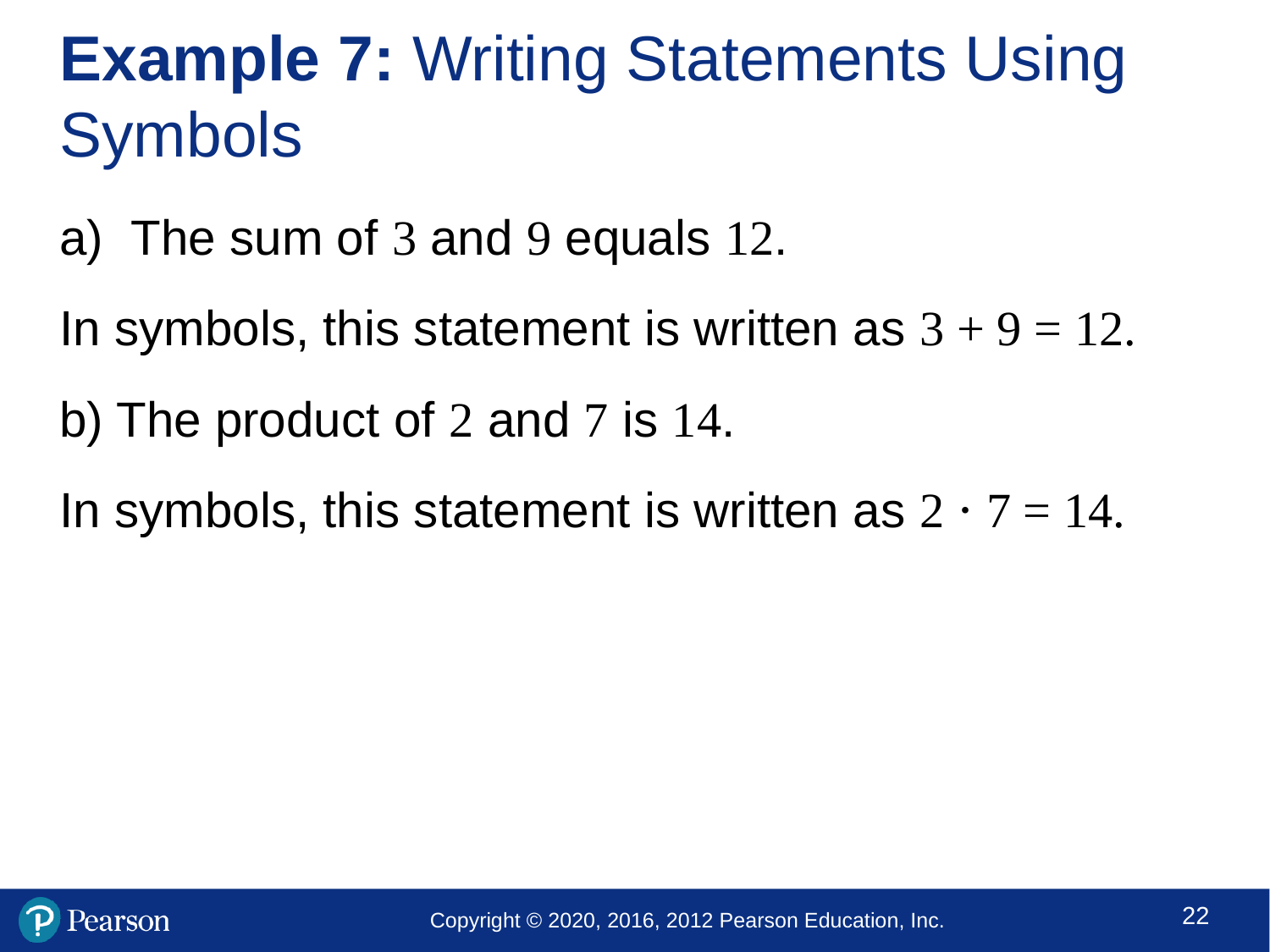

# Example 7: Writing Statements Using Symbols
The sum of 3 and 9 equals 12.
In symbols, this statement is written as 3 + 9 = 12.
b) The product of 2 and 7 is 14.
In symbols, this statement is written as 2 ⋅ 7 = 14.